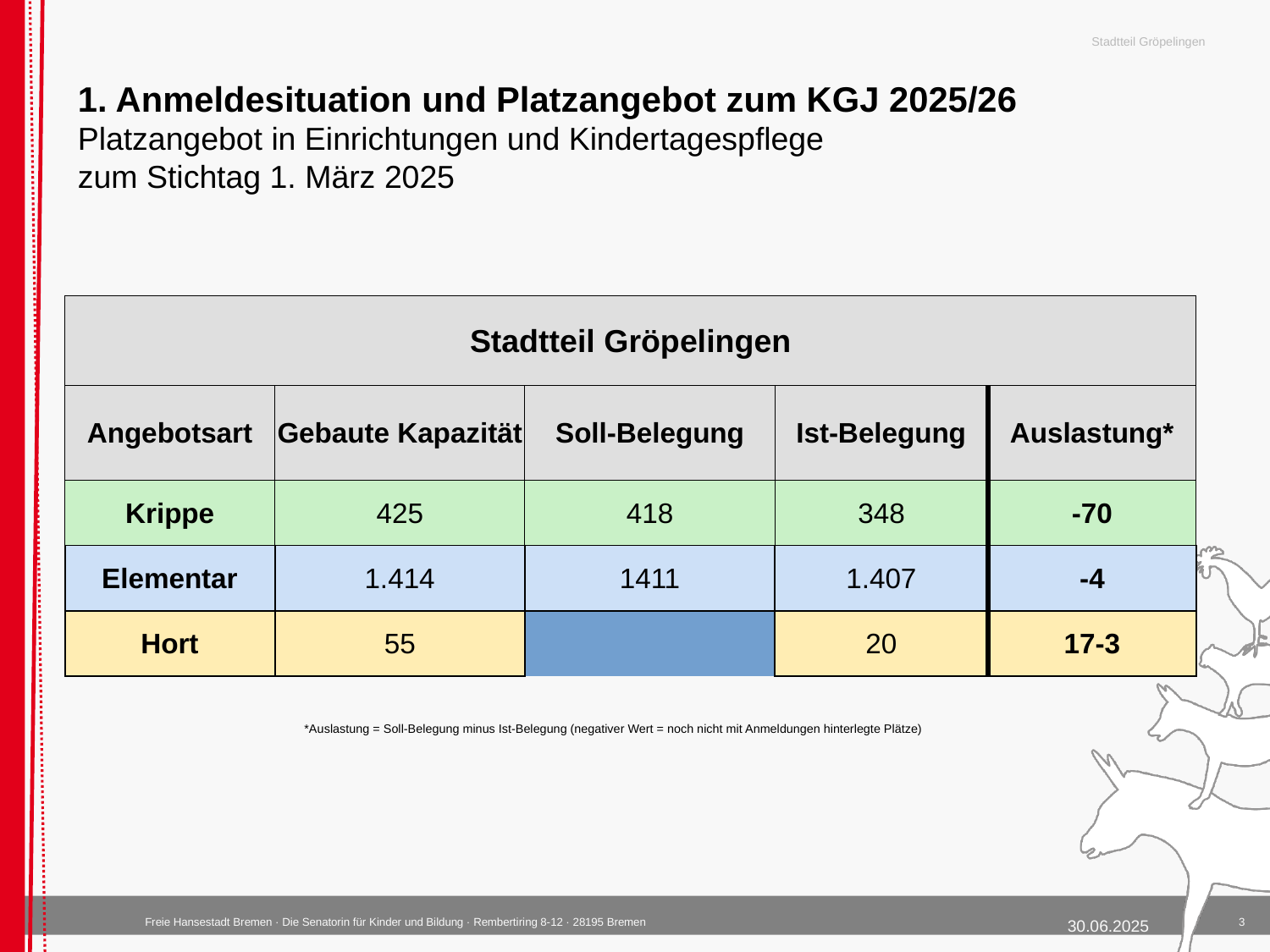

Stadtteil Gröpelingen
# 1. Anmeldesituation und Platzangebot zum KGJ 2025/26 Platzangebot in Einrichtungen und Kindertagespflege zum Stichtag 1. März 2025
| Stadtteil Gröpelingen |  |  |  |  |  |
| --- | --- | --- | --- | --- | --- |
| Angebotsart | Gebaute Kapazität |  | Soll-Belegung | Ist-Belegung | Auslastung\* |
| Krippe | 425 |  | 418 | 348 | -70 |
| Elementar | 1.414 |  | 1411 | 1.407 | -4 |
| Hort | 55 |  | 20 | 17 | -3 |
*Auslastung = Soll-Belegung minus Ist-Belegung (negativer Wert = noch nicht mit Anmeldungen hinterlegte Plätze)
3